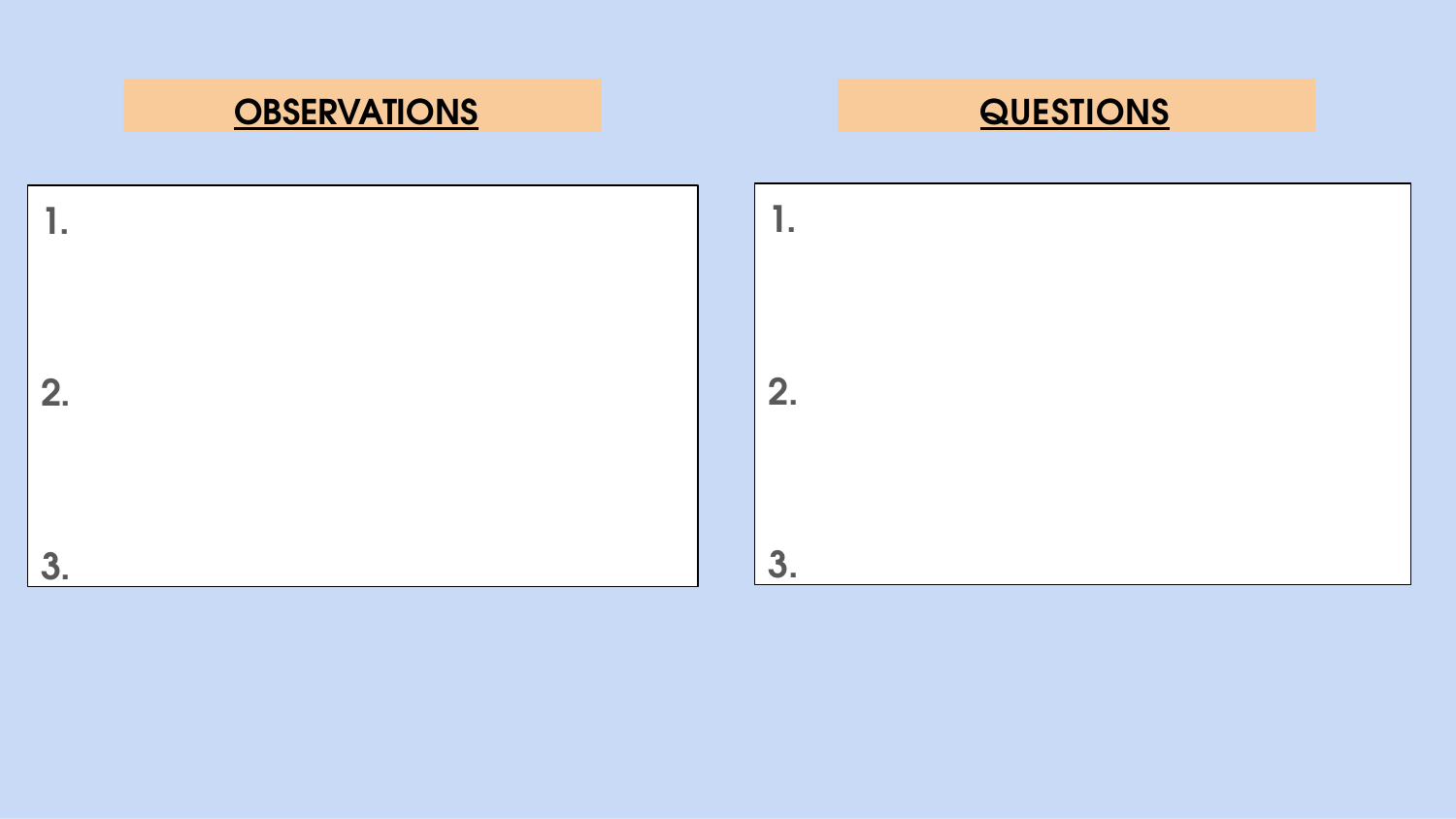

OBSERVATIONS
QUESTIONS
1.

2.

3.
1.

2.

3.